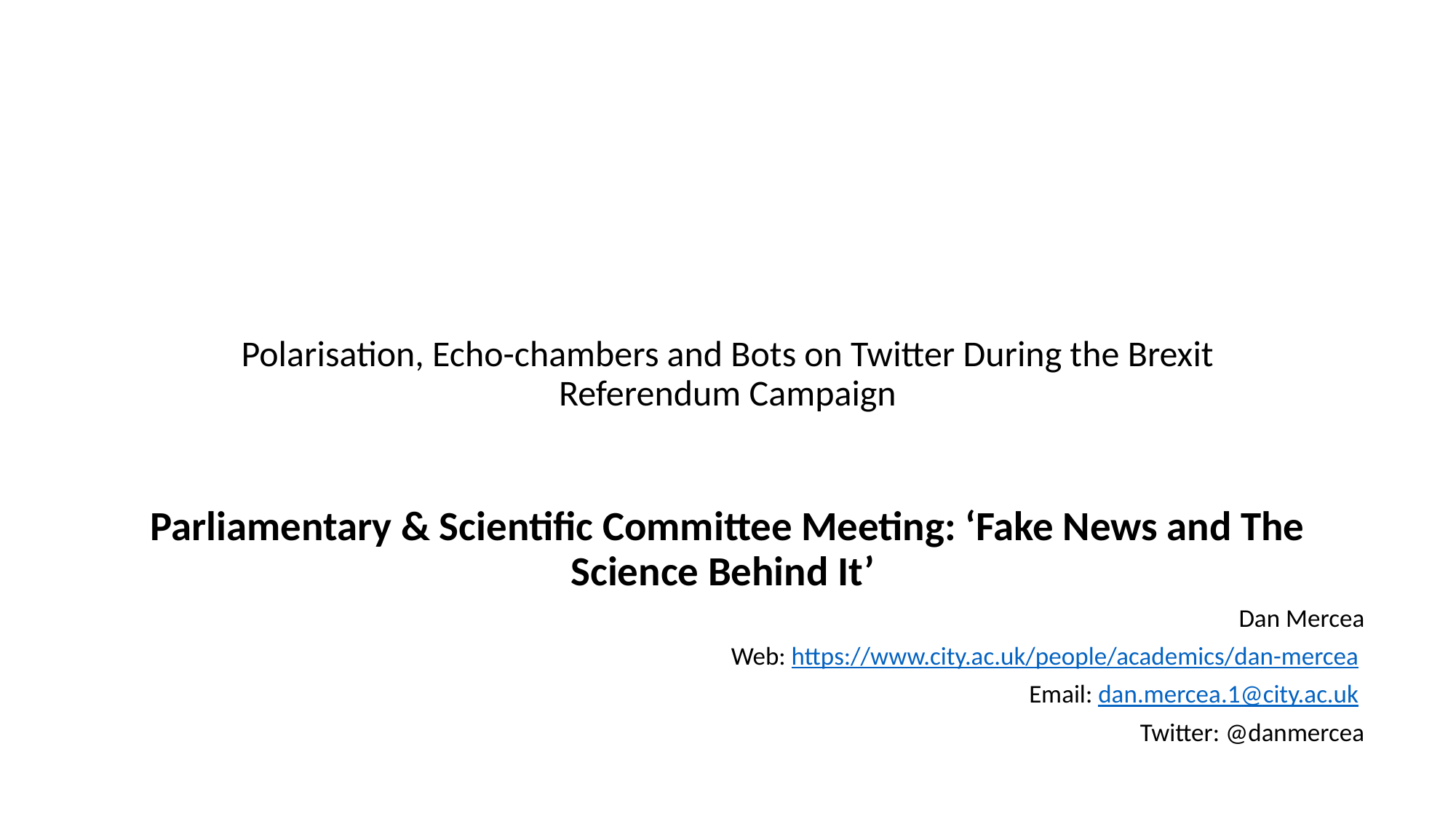

# Polarisation, Echo-chambers and Bots on Twitter During the Brexit Referendum Campaign
Parliamentary & Scientific Committee Meeting: ‘Fake News and The Science Behind It’
Dan Mercea
Web: https://www.city.ac.uk/people/academics/dan-mercea
Email: dan.mercea.1@city.ac.uk
Twitter: @danmercea